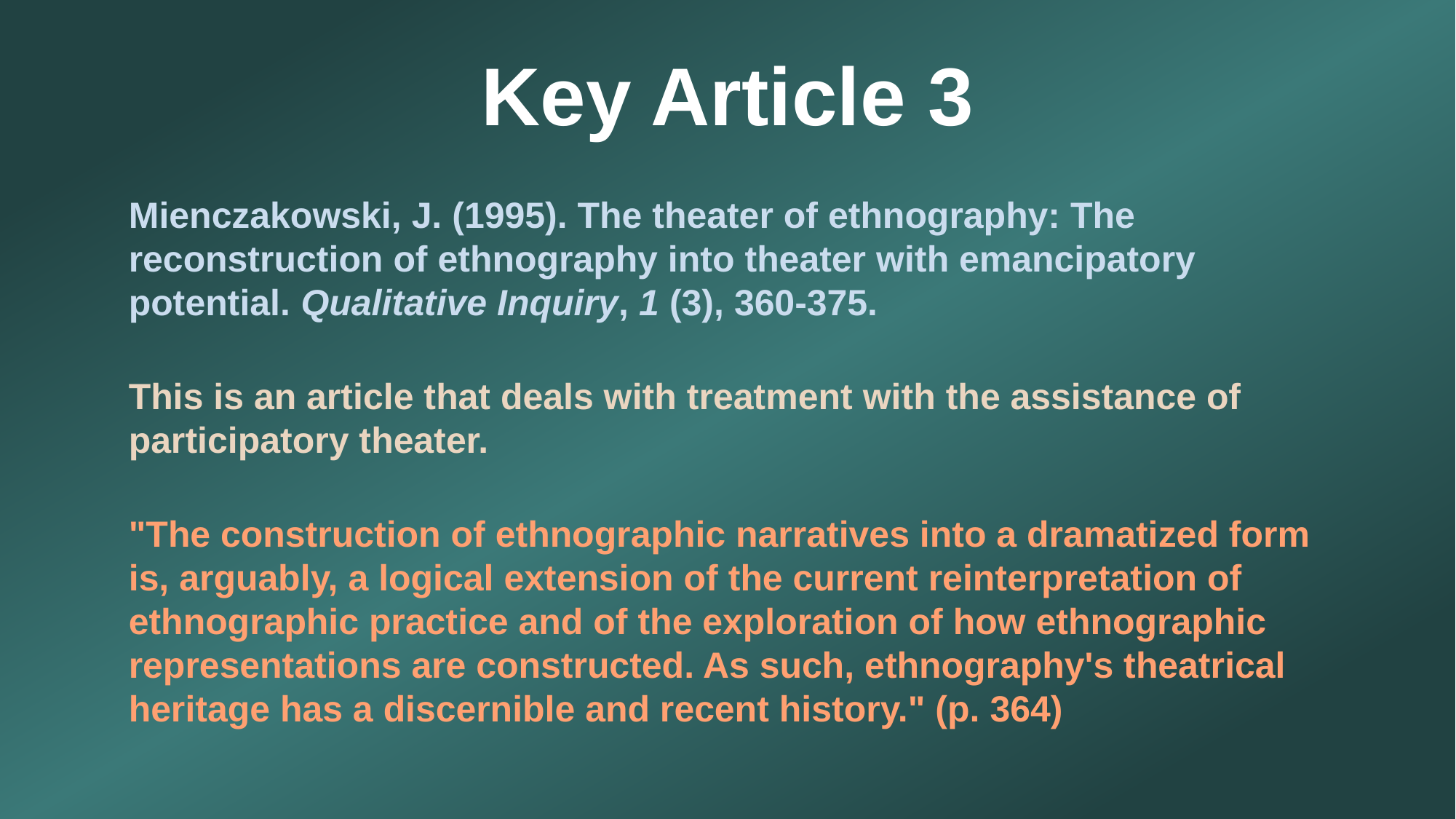

Key Article 3
Mienczakowski, J. (1995). The theater of ethnography: The reconstruction of ethnography into theater with emancipatory potential. Qualitative Inquiry, 1 (3), 360-375.
This is an article that deals with treatment with the assistance of participatory theater.
"The construction of ethnographic narratives into a dramatized form is, arguably, a logical extension of the current reinterpretation of ethnographic practice and of the exploration of how ethnographic representations are constructed. As such, ethnography's theatrical heritage has a discernible and recent history." (p. 364)